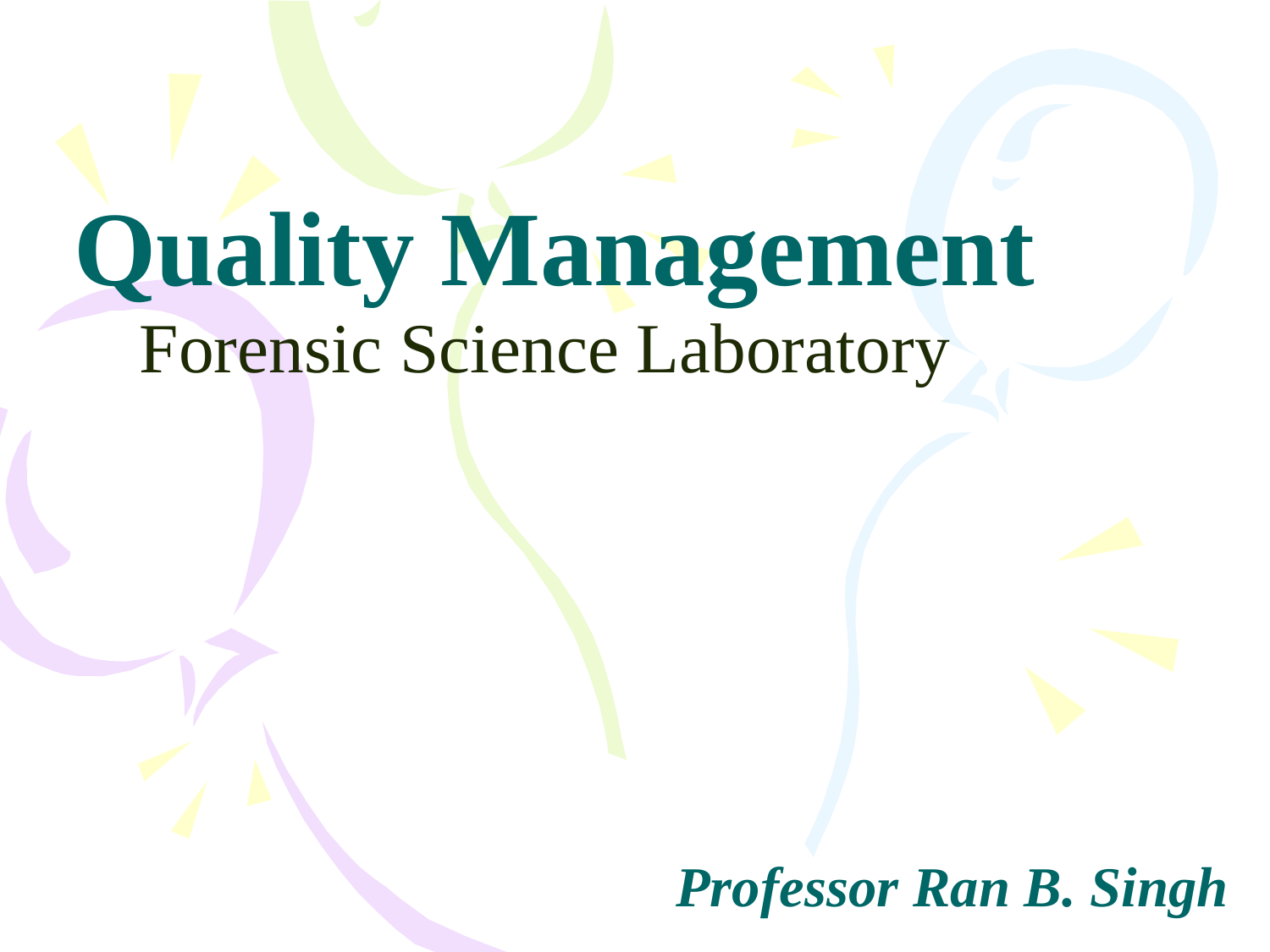

# Quality Management
Forensic Science Laboratory
Professor Ran B. Singh